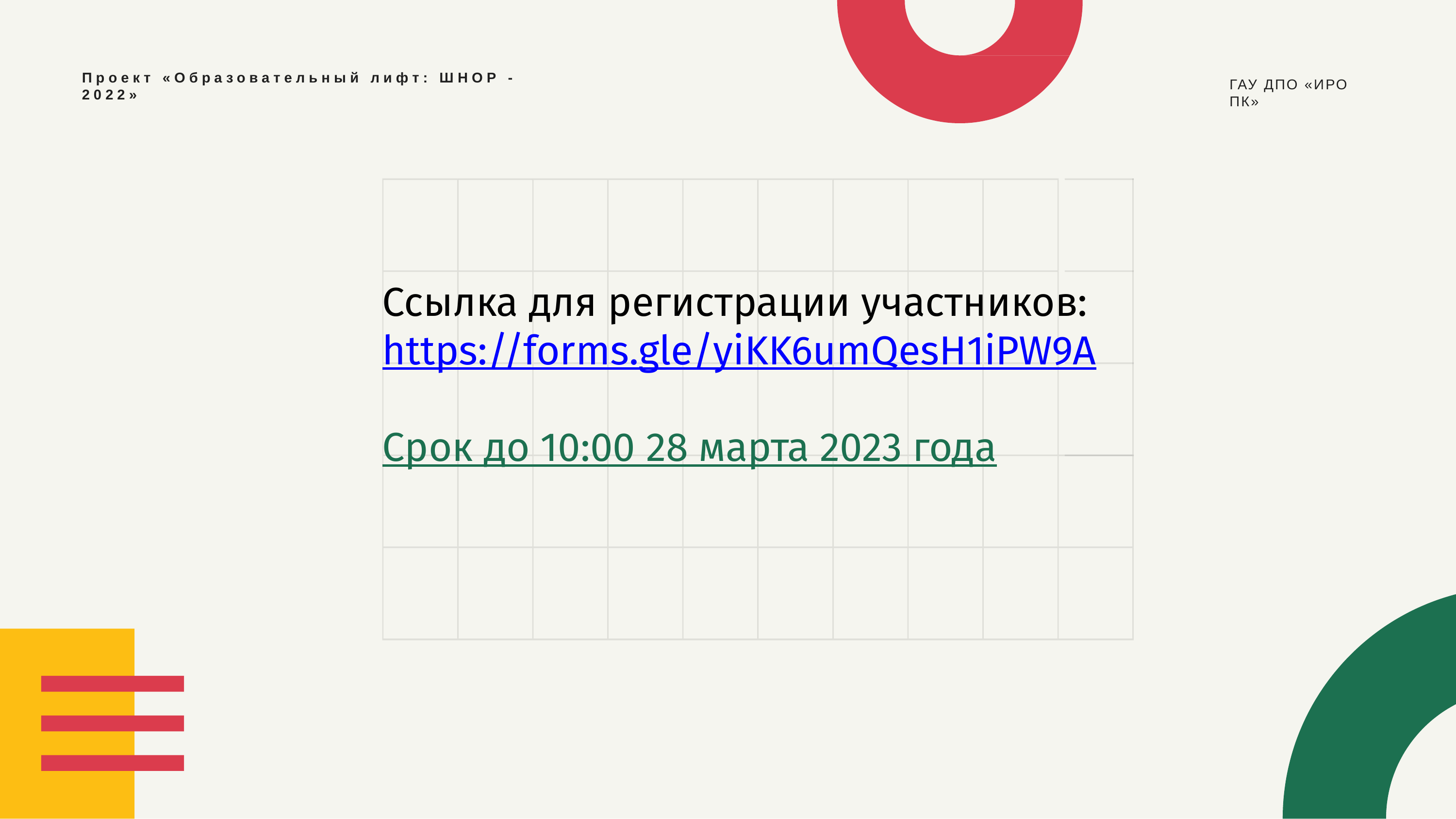

Проект «Образовательный лифт: ШНОР - 2022»
ГАУ ДПО «ИРО ПК»

Ссылка для регистрации участников:  https://forms.gle/yiKK6umQesH1iPW9A

Срок до 10:00 28 марта 2023 года